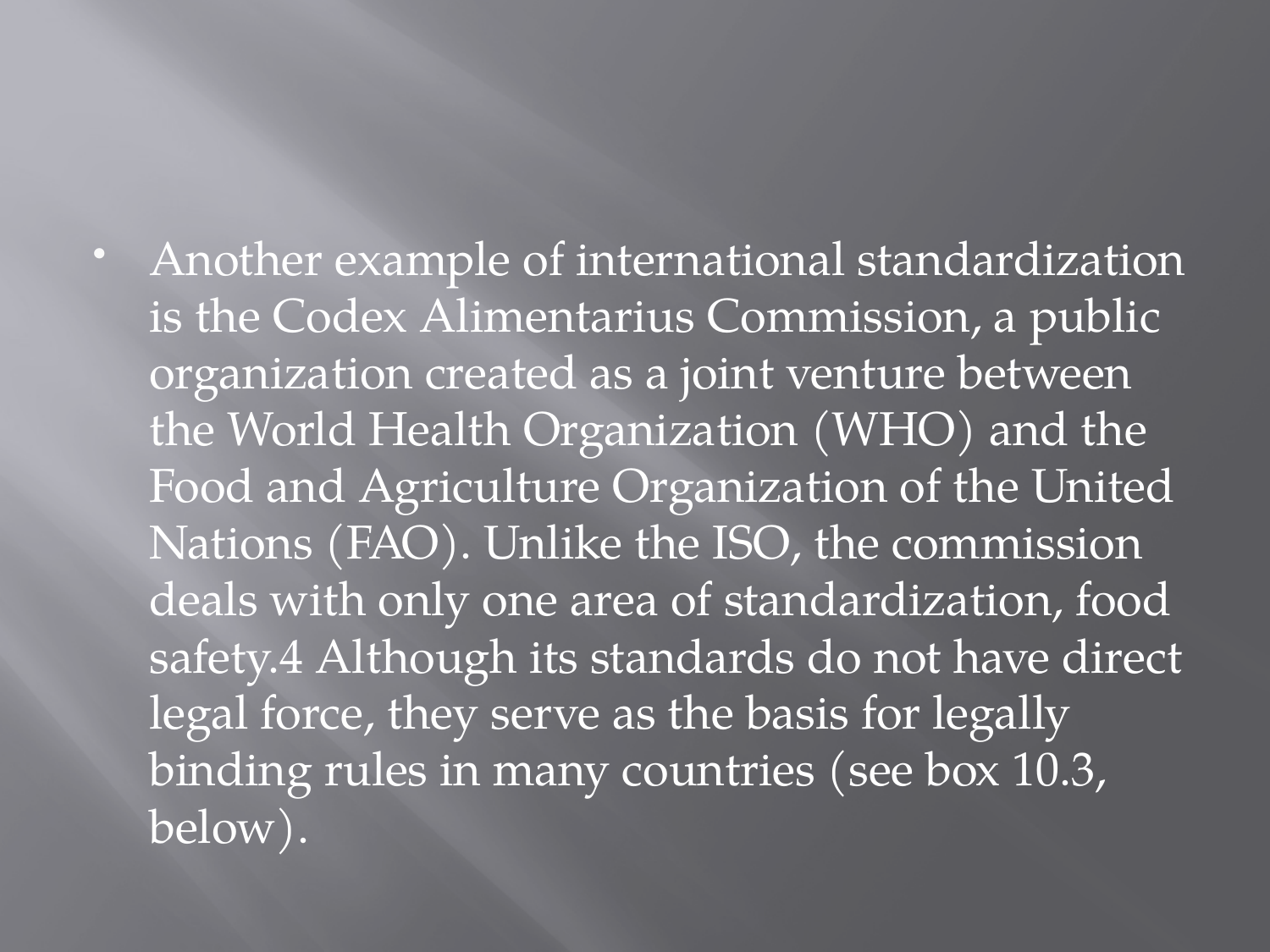

#
Another example of international standardization is the Codex Alimentarius Commission, a public organization created as a joint venture between the World Health Organization (WHO) and the Food and Agriculture Organization of the United Nations (FAO). Unlike the ISO, the commission deals with only one area of standardization, food safety.4 Although its standards do not have direct legal force, they serve as the basis for legally binding rules in many countries (see box 10.3, below).